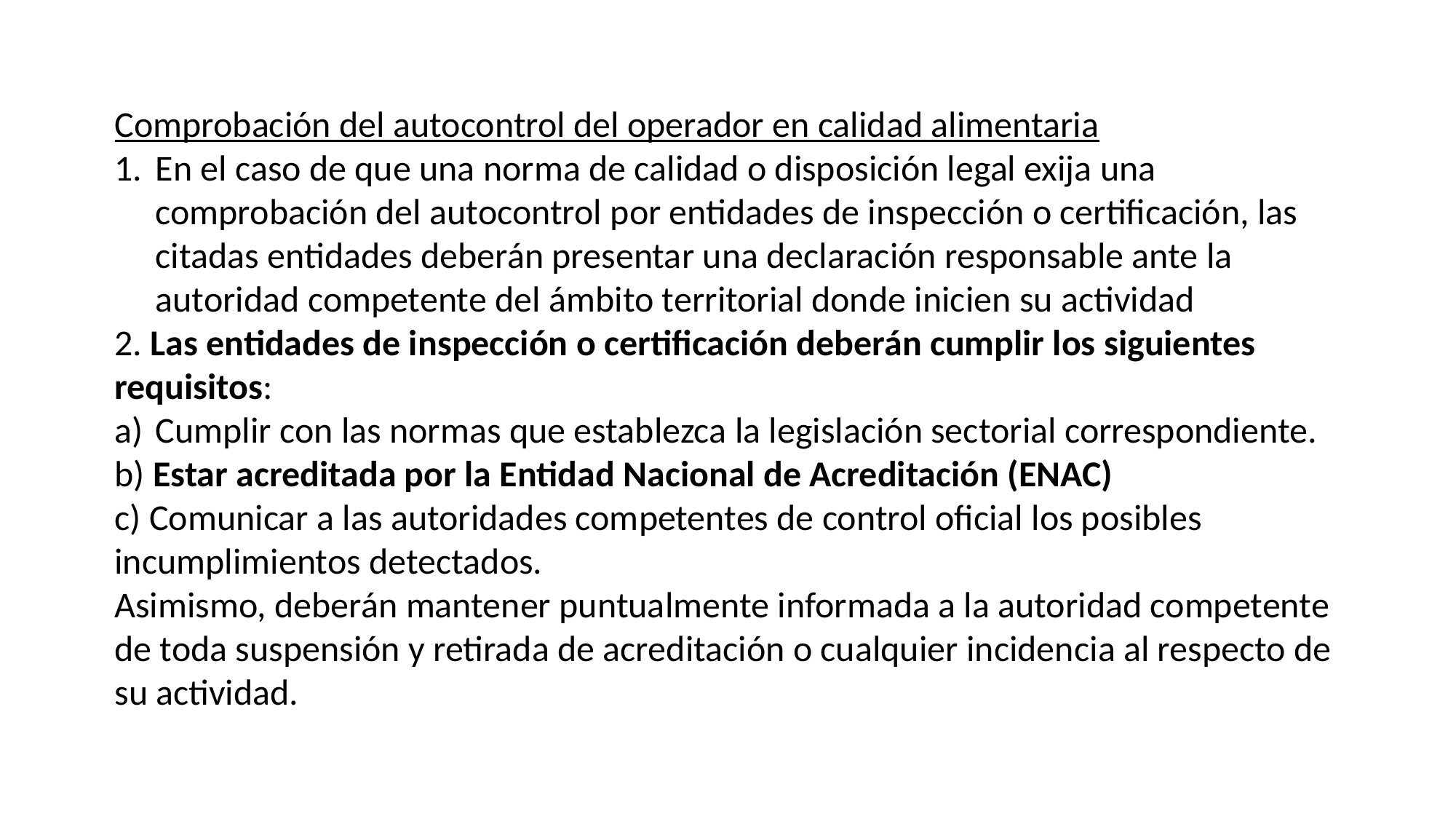

Comprobación del autocontrol del operador en calidad alimentaria
En el caso de que una norma de calidad o disposición legal exija una comprobación del autocontrol por entidades de inspección o certificación, las citadas entidades deberán presentar una declaración responsable ante la autoridad competente del ámbito territorial donde inicien su actividad
2. Las entidades de inspección o certificación deberán cumplir los siguientes requisitos:
Cumplir con las normas que establezca la legislación sectorial correspondiente.
b) Estar acreditada por la Entidad Nacional de Acreditación (ENAC)
c) Comunicar a las autoridades competentes de control oficial los posibles incumplimientos detectados.
Asimismo, deberán mantener puntualmente informada a la autoridad competente de toda suspensión y retirada de acreditación o cualquier incidencia al respecto de su actividad.